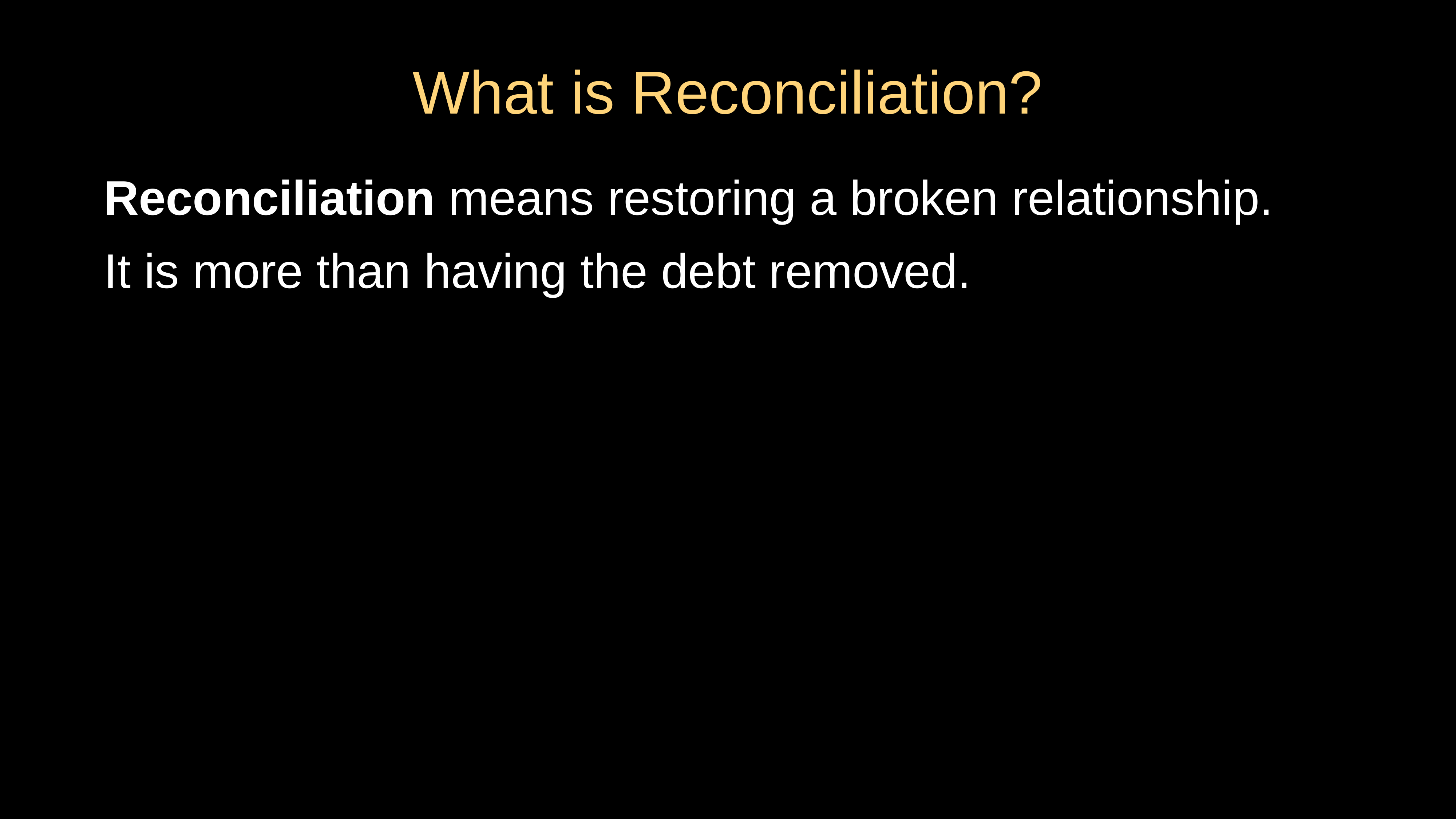

# What is Reconciliation?
Reconciliation means restoring a broken relationship.
It is more than having the debt removed.